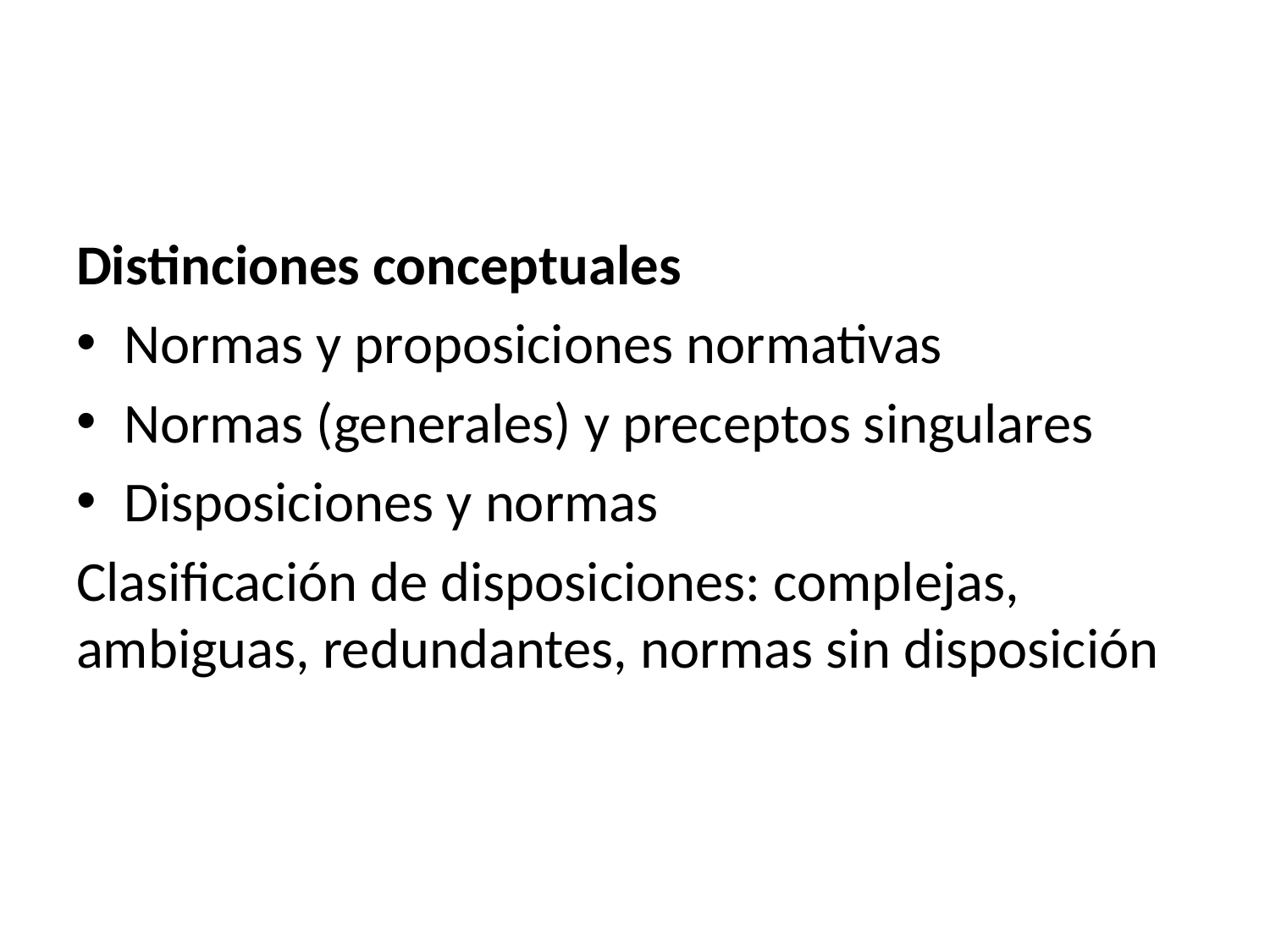

#
Distinciones conceptuales
Normas y proposiciones normativas
Normas (generales) y preceptos singulares
Disposiciones y normas
Clasificación de disposiciones: complejas, ambiguas, redundantes, normas sin disposición